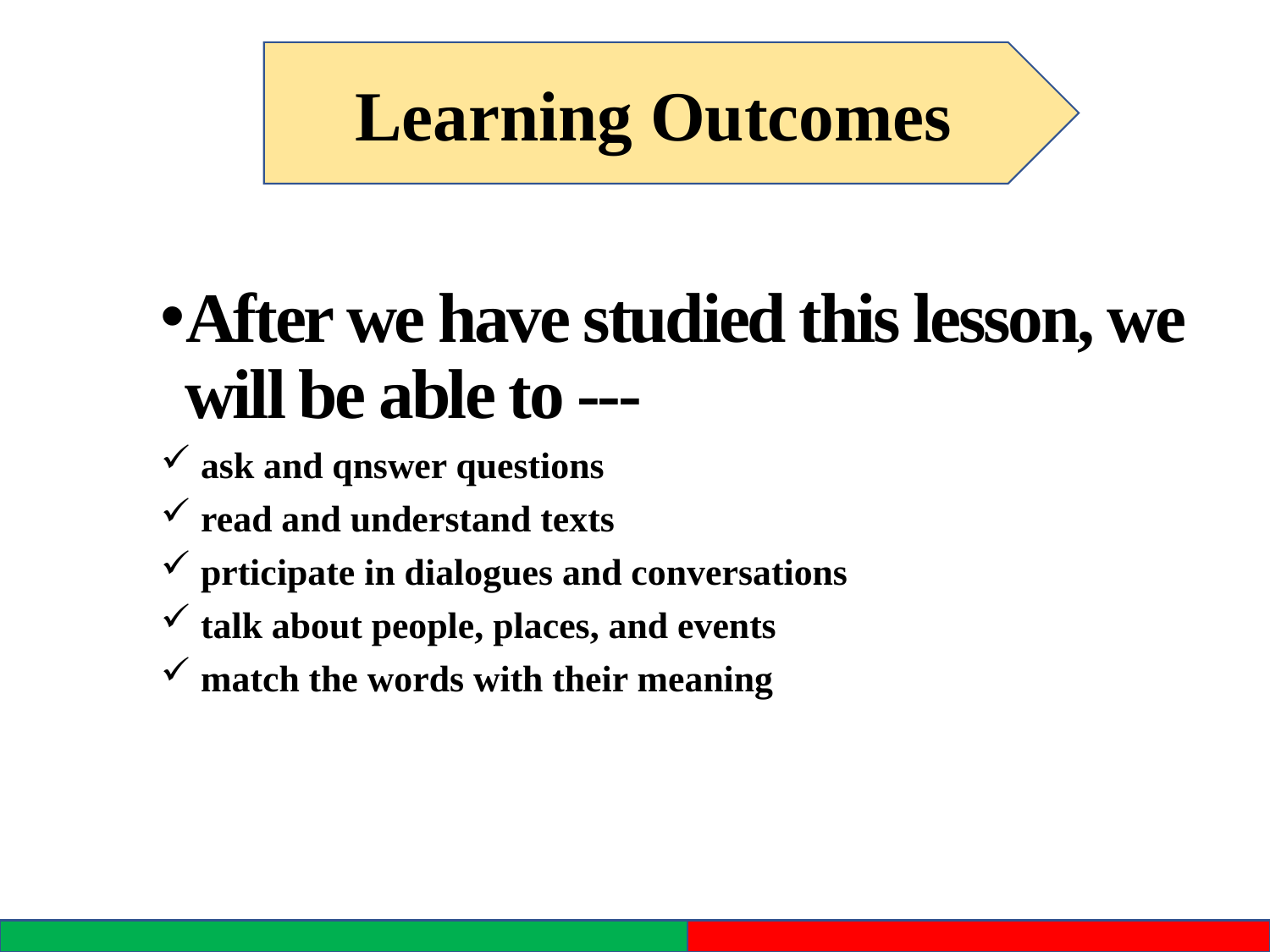

Learning Outcomes
After we have studied this lesson, we will be able to ---
 ask and qnswer questions
 read and understand texts
 prticipate in dialogues and conversations
 talk about people, places, and events
 match the words with their meaning